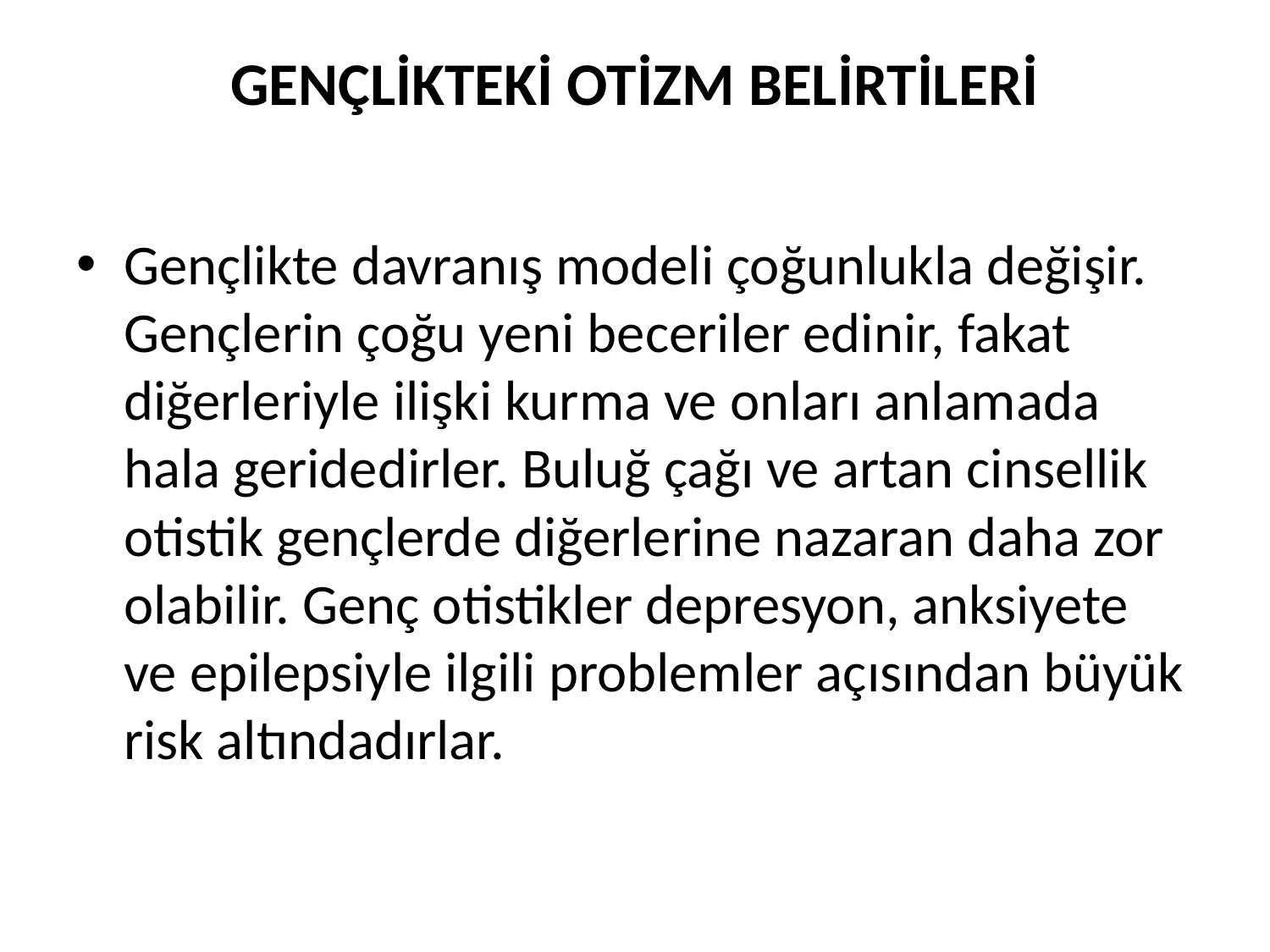

# GENÇLİKTEKİ OTİZM BELİRTİLERİ
Gençlikte davranış modeli çoğunlukla değişir. Gençlerin çoğu yeni beceriler edinir, fakat diğerleriyle ilişki kurma ve onları anlamada hala geridedirler. Buluğ çağı ve artan cinsellik otistik gençlerde diğerlerine nazaran daha zor olabilir. Genç otistikler depresyon, anksiyete ve epilepsiyle ilgili problemler açısından büyük risk altındadırlar.